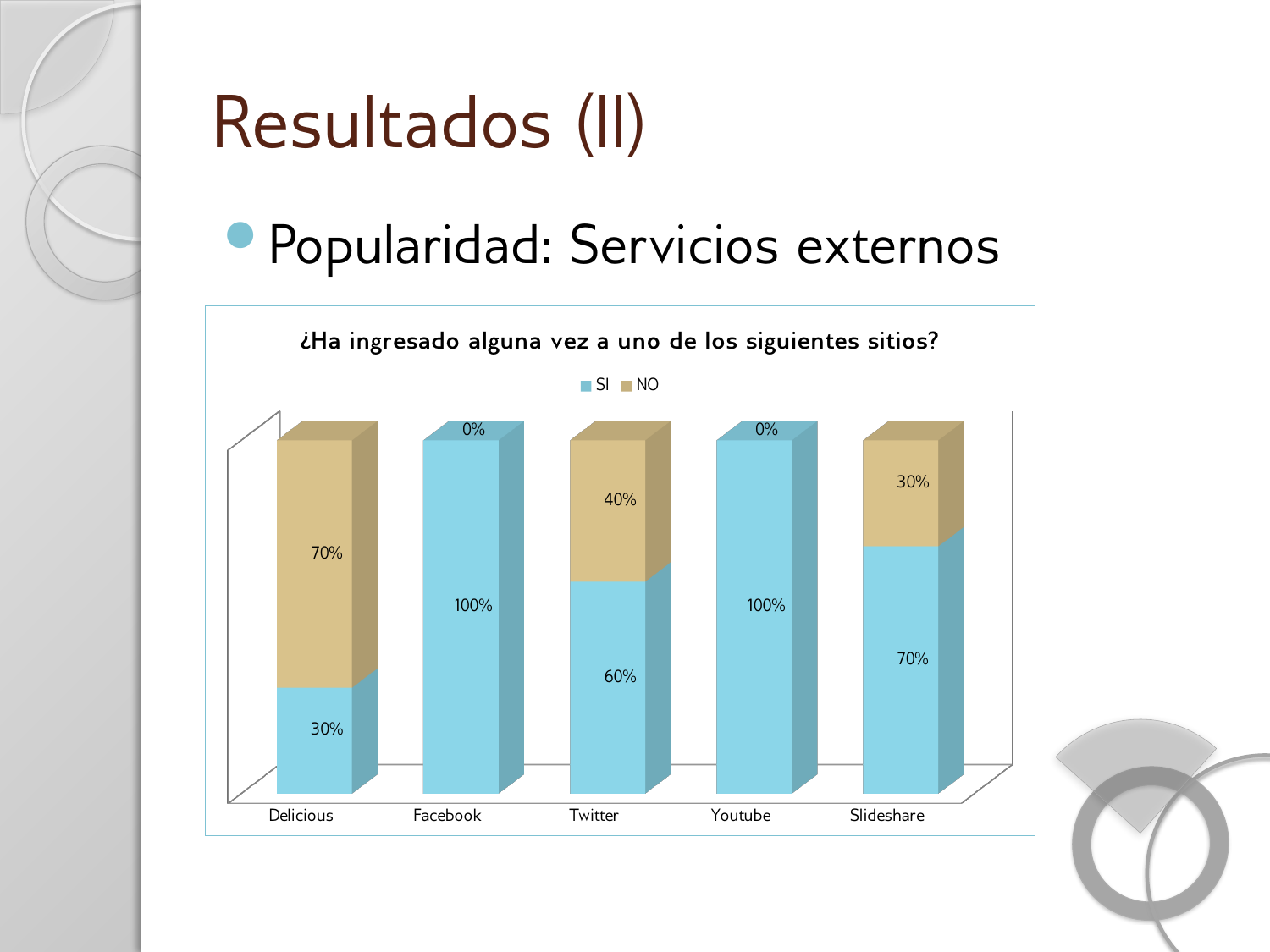

# Resultados (II)
Popularidad: Servicios externos

[unsupported chart]